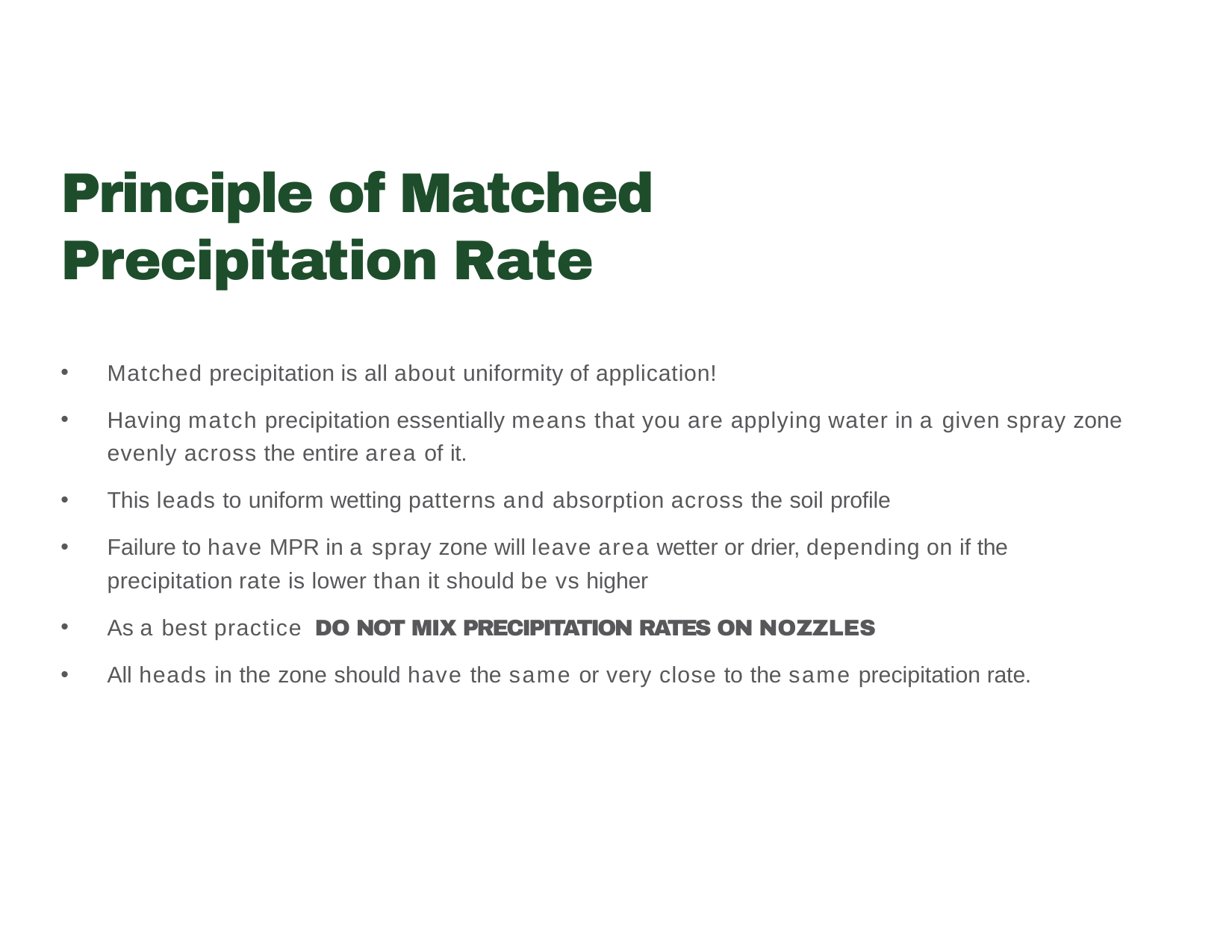

# Principle of Matched Precipitation Rate
Matched precipitation is all about uniformity of application!
Having match precipitation essentially means that you are applying water in a given spray zone evenly across the entire area of it.
This leads to uniform wetting patterns and absorption across the soil profile
Failure to have MPR in a spray zone will leave area wetter or drier, depending on if the precipitation rate is lower than it should be vs higher
As a best practice DO NOT MIX PRECIPITATION RATES ON NOZZLES
All heads in the zone should have the same or very close to the same precipitation rate.